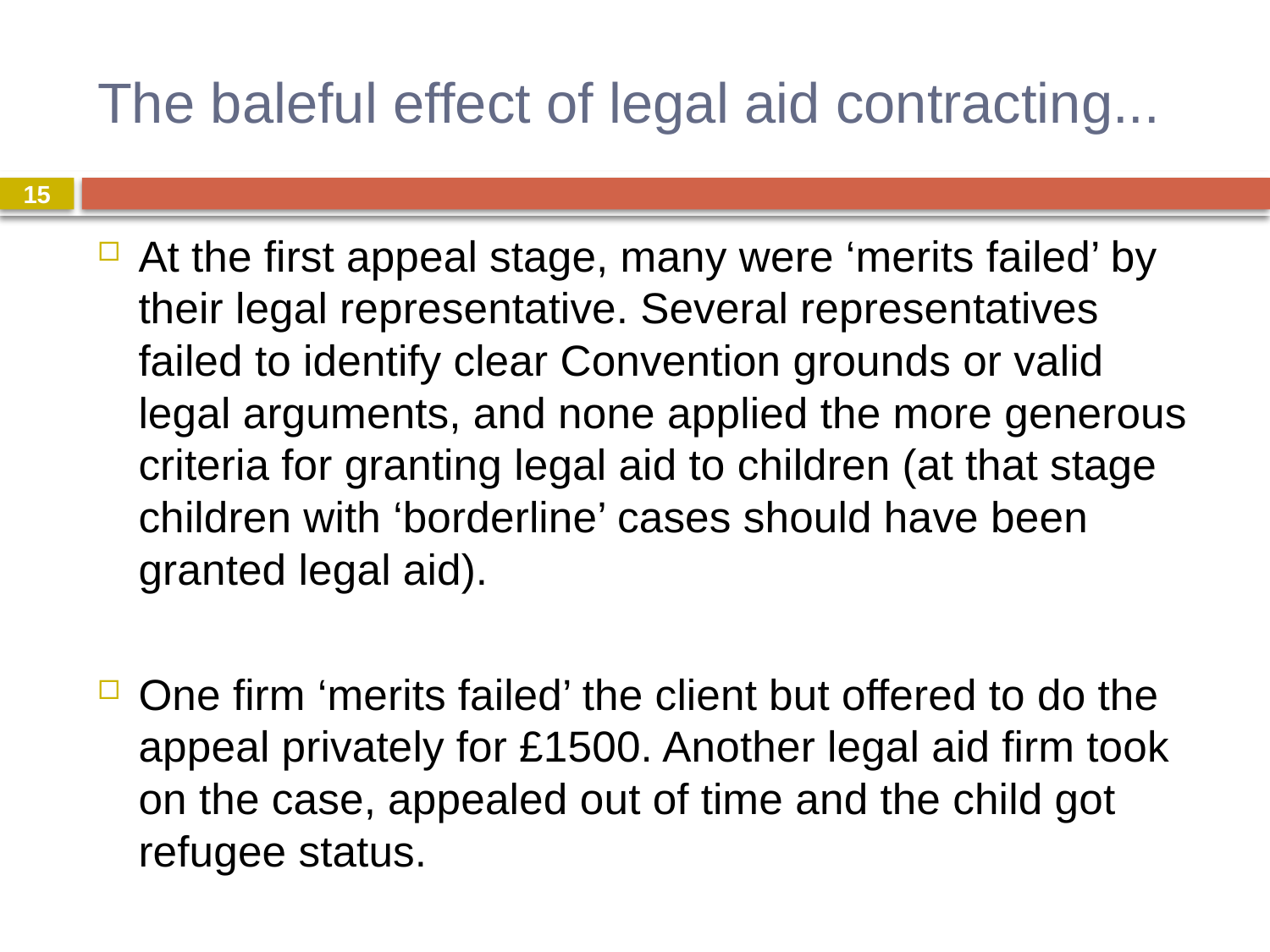

# The baleful effect of legal aid contracting...
15
At the first appeal stage, many were ‘merits failed’ by their legal representative. Several representatives failed to identify clear Convention grounds or valid legal arguments, and none applied the more generous criteria for granting legal aid to children (at that stage children with ‘borderline’ cases should have been granted legal aid).

One firm ‘merits failed’ the client but offered to do the appeal privately for £1500. Another legal aid firm took on the case, appealed out of time and the child got refugee status.